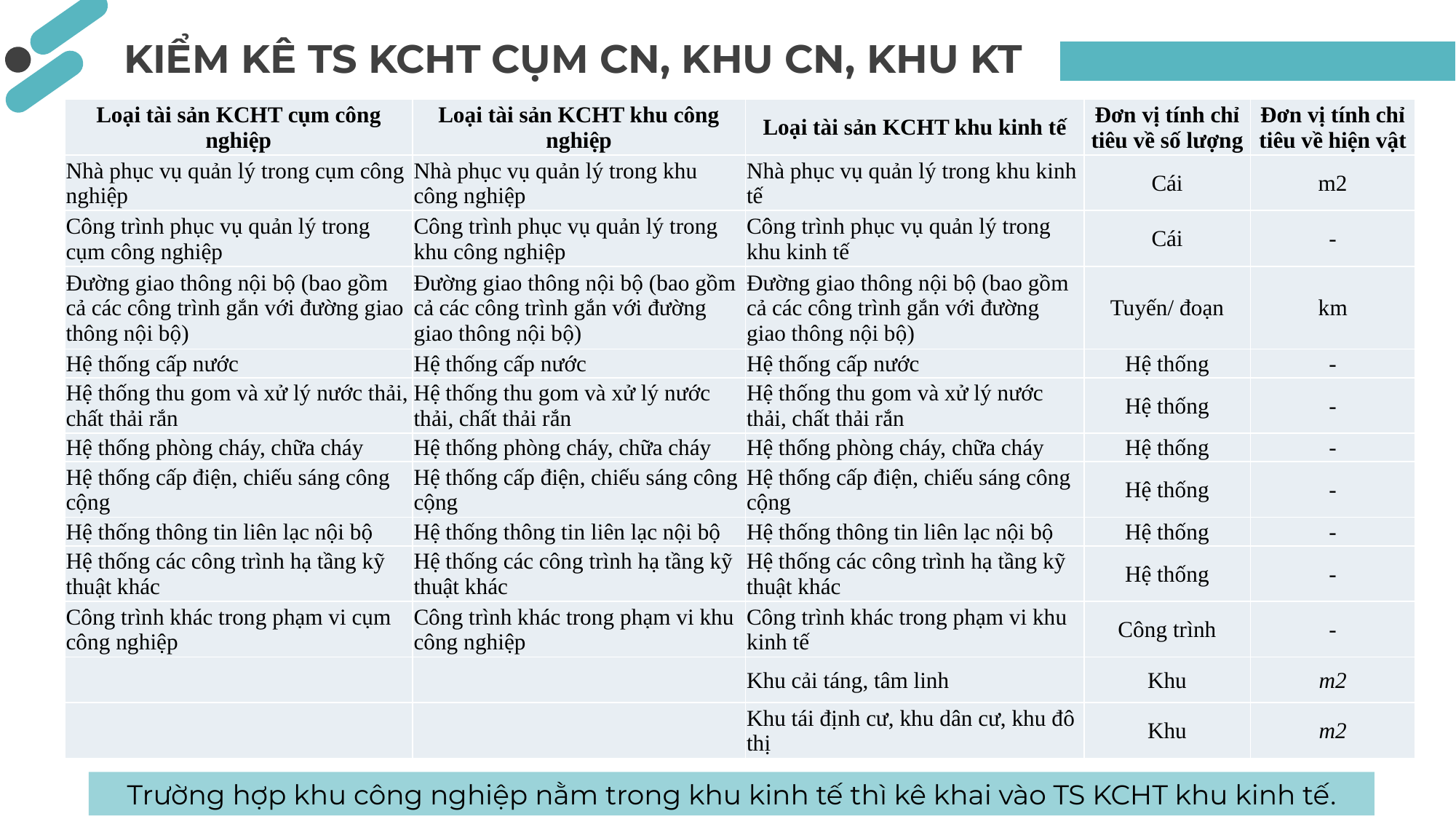

KIỂM KÊ TS KCHT CỤM CN, KHU CN, KHU KT
| Loại tài sản KCHT cụm công nghiệp | Loại tài sản KCHT khu công nghiệp | Loại tài sản KCHT khu kinh tế | Đơn vị tính chỉ tiêu về số lượng | Đơn vị tính chỉ tiêu về hiện vật |
| --- | --- | --- | --- | --- |
| Nhà phục vụ quản lý trong cụm công nghiệp | Nhà phục vụ quản lý trong khu công nghiệp | Nhà phục vụ quản lý trong khu kinh tế | Cái | m2 |
| Công trình phục vụ quản lý trong cụm công nghiệp | Công trình phục vụ quản lý trong khu công nghiệp | Công trình phục vụ quản lý trong khu kinh tế | Cái | - |
| Đường giao thông nội bộ (bao gồm cả các công trình gắn với đường giao thông nội bộ) | Đường giao thông nội bộ (bao gồm cả các công trình gắn với đường giao thông nội bộ) | Đường giao thông nội bộ (bao gồm cả các công trình gắn với đường giao thông nội bộ) | Tuyến/ đoạn | km |
| Hệ thống cấp nước | Hệ thống cấp nước | Hệ thống cấp nước | Hệ thống | - |
| Hệ thống thu gom và xử lý nước thải, chất thải rắn | Hệ thống thu gom và xử lý nước thải, chất thải rắn | Hệ thống thu gom và xử lý nước thải, chất thải rắn | Hệ thống | - |
| Hệ thống phòng cháy, chữa cháy | Hệ thống phòng cháy, chữa cháy | Hệ thống phòng cháy, chữa cháy | Hệ thống | - |
| Hệ thống cấp điện, chiếu sáng công cộng | Hệ thống cấp điện, chiếu sáng công cộng | Hệ thống cấp điện, chiếu sáng công cộng | Hệ thống | - |
| Hệ thống thông tin liên lạc nội bộ | Hệ thống thông tin liên lạc nội bộ | Hệ thống thông tin liên lạc nội bộ | Hệ thống | - |
| Hệ thống các công trình hạ tầng kỹ thuật khác | Hệ thống các công trình hạ tầng kỹ thuật khác | Hệ thống các công trình hạ tầng kỹ thuật khác | Hệ thống | - |
| Công trình khác trong phạm vi cụm công nghiệp | Công trình khác trong phạm vi khu công nghiệp | Công trình khác trong phạm vi khu kinh tế | Công trình | - |
|  |  | Khu cải táng, tâm linh | Khu | m2 |
|  |  | Khu tái định cư, khu dân cư, khu đô thị | Khu | m2 |
Trường hợp khu công nghiệp nằm trong khu kinh tế thì kê khai vào TS KCHT khu kinh tế.